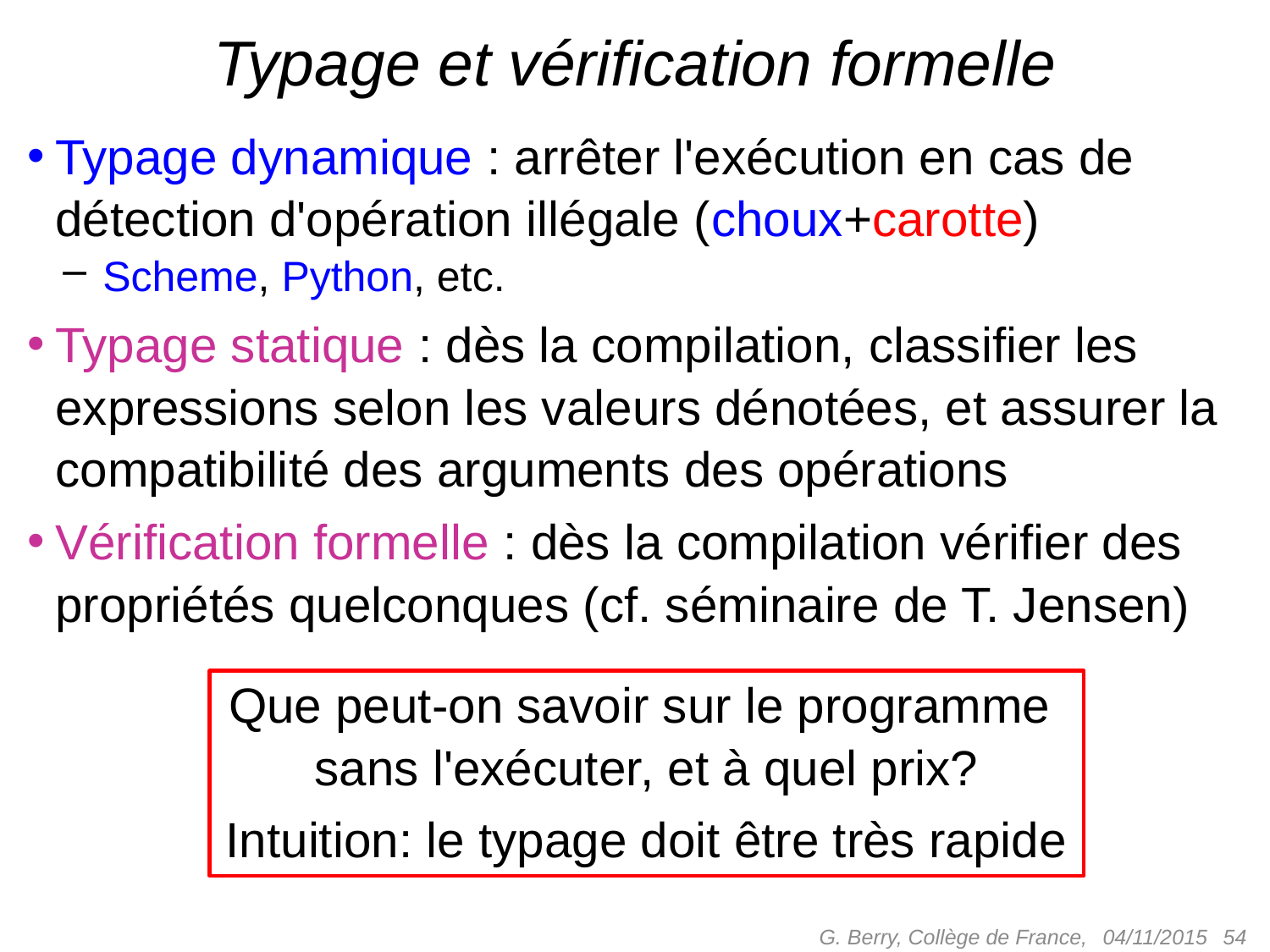

# Typage et vérification formelle
Typage dynamique : arrêter l'exécution en cas de détection d'opération illégale (choux+carotte)
 Scheme, Python, etc.
Typage statique : dès la compilation, classifier les expressions selon les valeurs dénotées, et assurer la compatibilité des arguments des opérations
Vérification formelle : dès la compilation vérifier des propriétés quelconques (cf. séminaire de T. Jensen)
Que peut-on savoir sur le programme
sans l'exécuter, et à quel prix?
Intuition: le typage doit être très rapide
G. Berry, Collège de France,
 54
04/11/2015